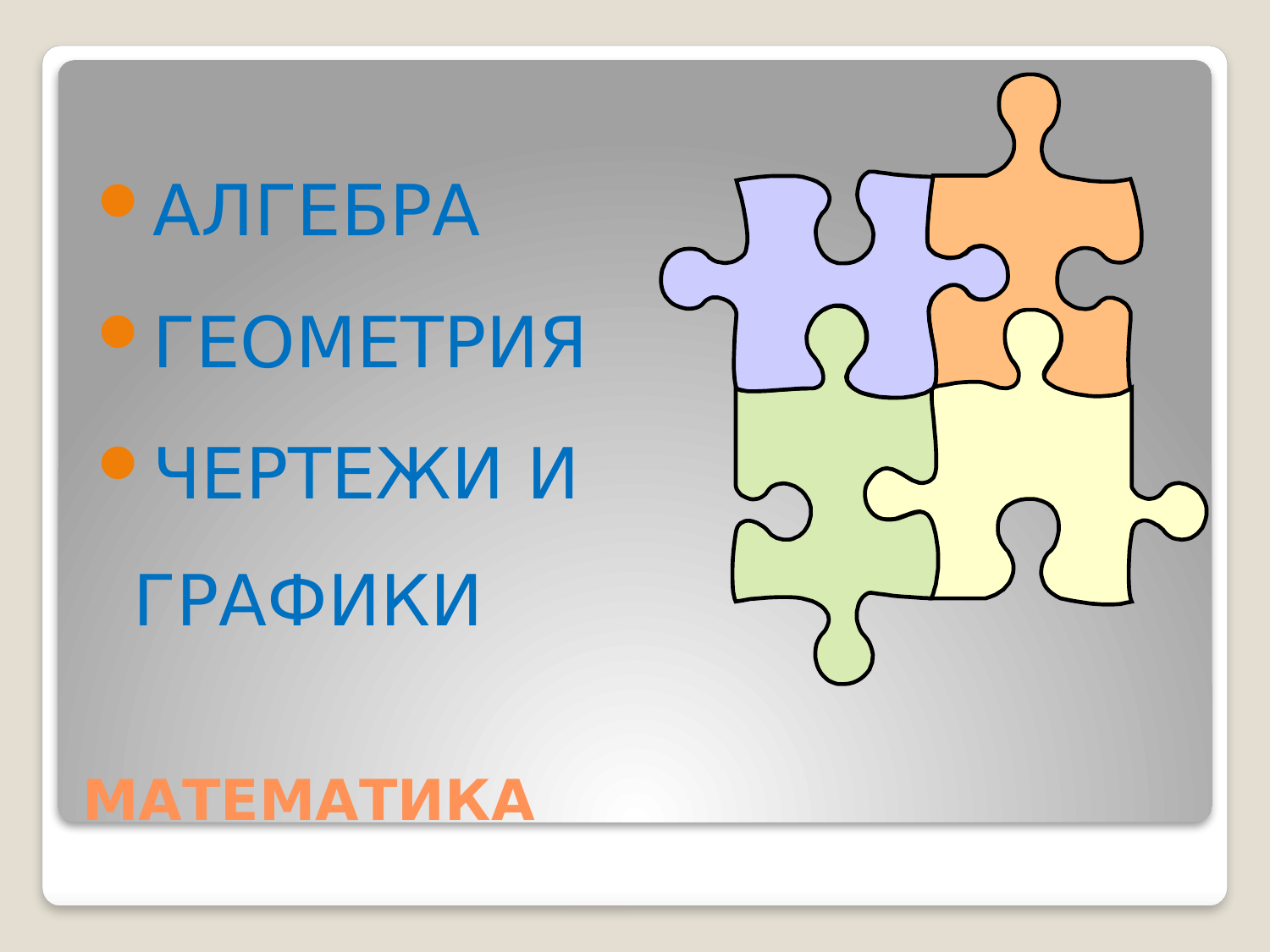

АЛГЕБРА
ГЕОМЕТРИЯ
ЧЕРТЕЖИ И ГРАФИКИ
# МАТЕМАТИКА